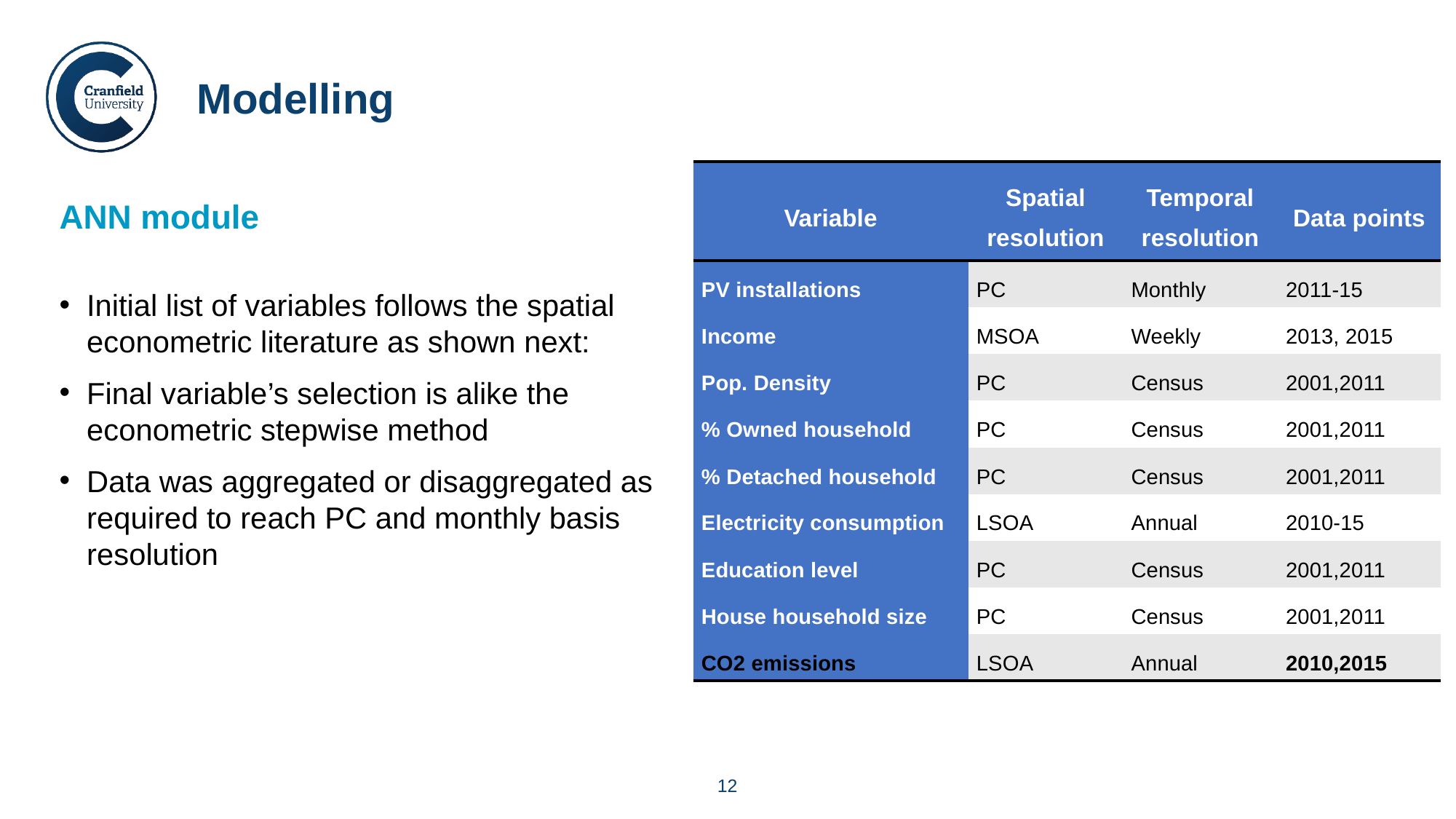

Modelling
| Variable | Spatial resolution | Temporal resolution | Data points |
| --- | --- | --- | --- |
| PV installations | PC | Monthly | 2011-15 |
| Income | MSOA | Weekly | 2013, 2015 |
| Pop. Density | PC | Census | 2001,2011 |
| % Owned household | PC | Census | 2001,2011 |
| % Detached household | PC | Census | 2001,2011 |
| Electricity consumption | LSOA | Annual | 2010-15 |
| Education level | PC | Census | 2001,2011 |
| House household size | PC | Census | 2001,2011 |
| CO2 emissions | LSOA | Annual | 2010,2015 |
ANN module
Initial list of variables follows the spatial econometric literature as shown next:
Final variable’s selection is alike the econometric stepwise method
Data was aggregated or disaggregated as required to reach PC and monthly basis resolution